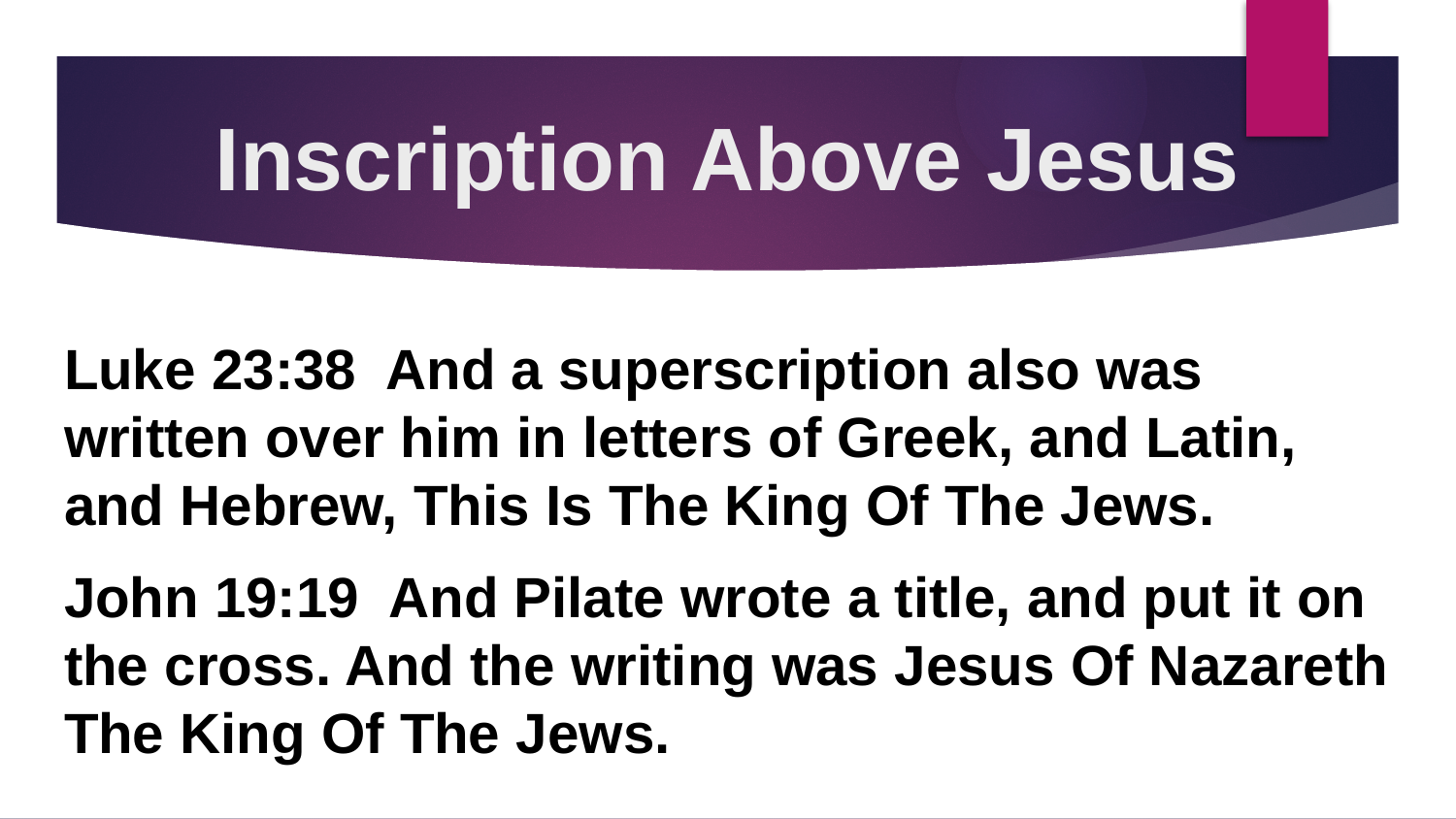

# Inscription Above Jesus
Luke 23:38  And a superscription also was written over him in letters of Greek, and Latin, and Hebrew, This Is The King Of The Jews.
John 19:19  And Pilate wrote a title, and put it on the cross. And the writing was Jesus Of Nazareth The King Of The Jews.